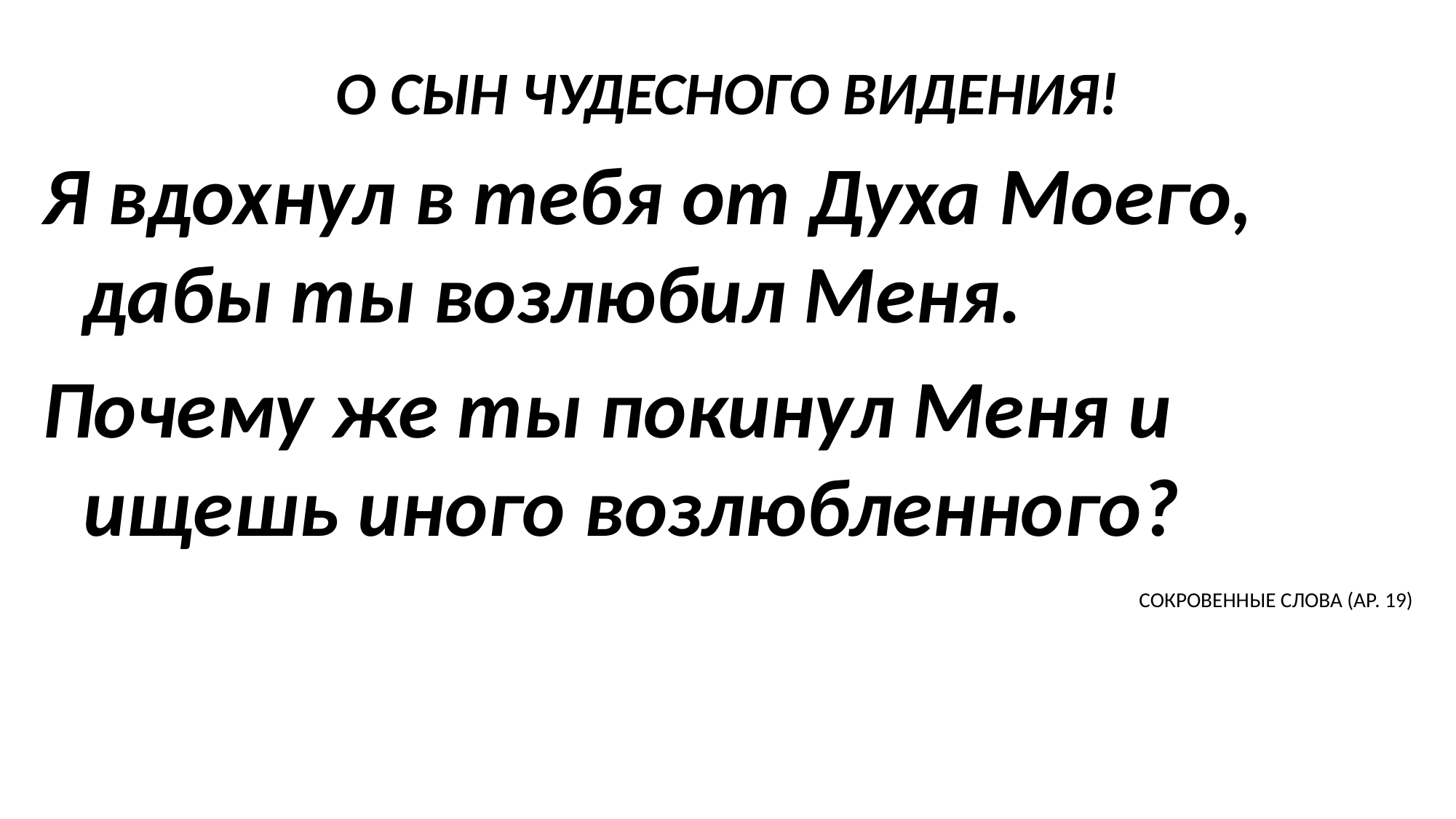

О СЫН ЧУДЕСНОГО ВИДЕНИЯ!
Я вдохнул в тебя от Духа Моего, дабы ты возлюбил Меня.
Почему же ты покинул Меня и ищешь иного возлюбленного?

СОКРОВЕННЫЕ СЛОВА (АР. 19)